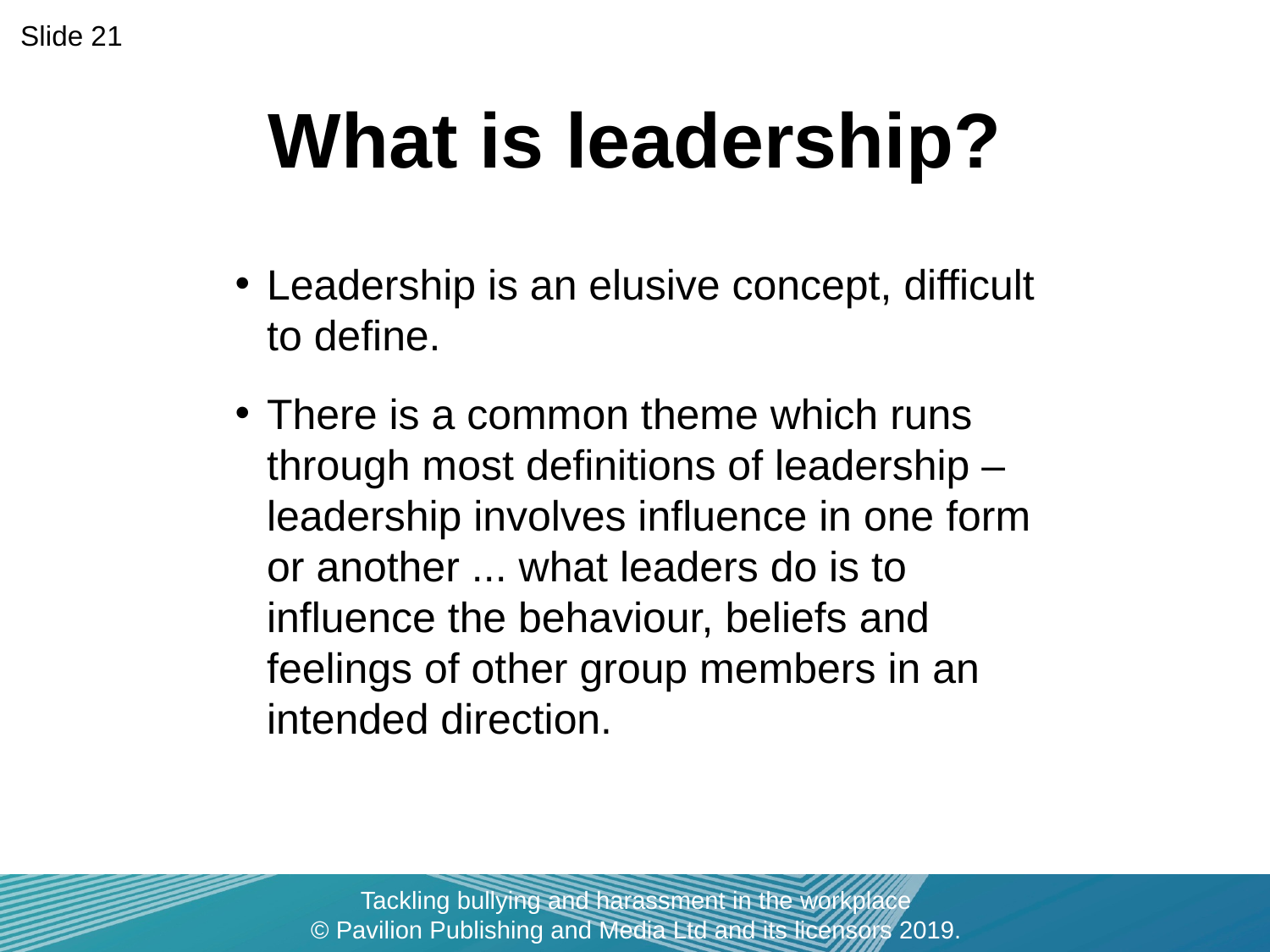

Slide 21
# What is leadership?
Leadership is an elusive concept, difficult to define.
There is a common theme which runs through most definitions of leadership – leadership involves influence in one form or another ... what leaders do is to influence the behaviour, beliefs and feelings of other group members in an intended direction.